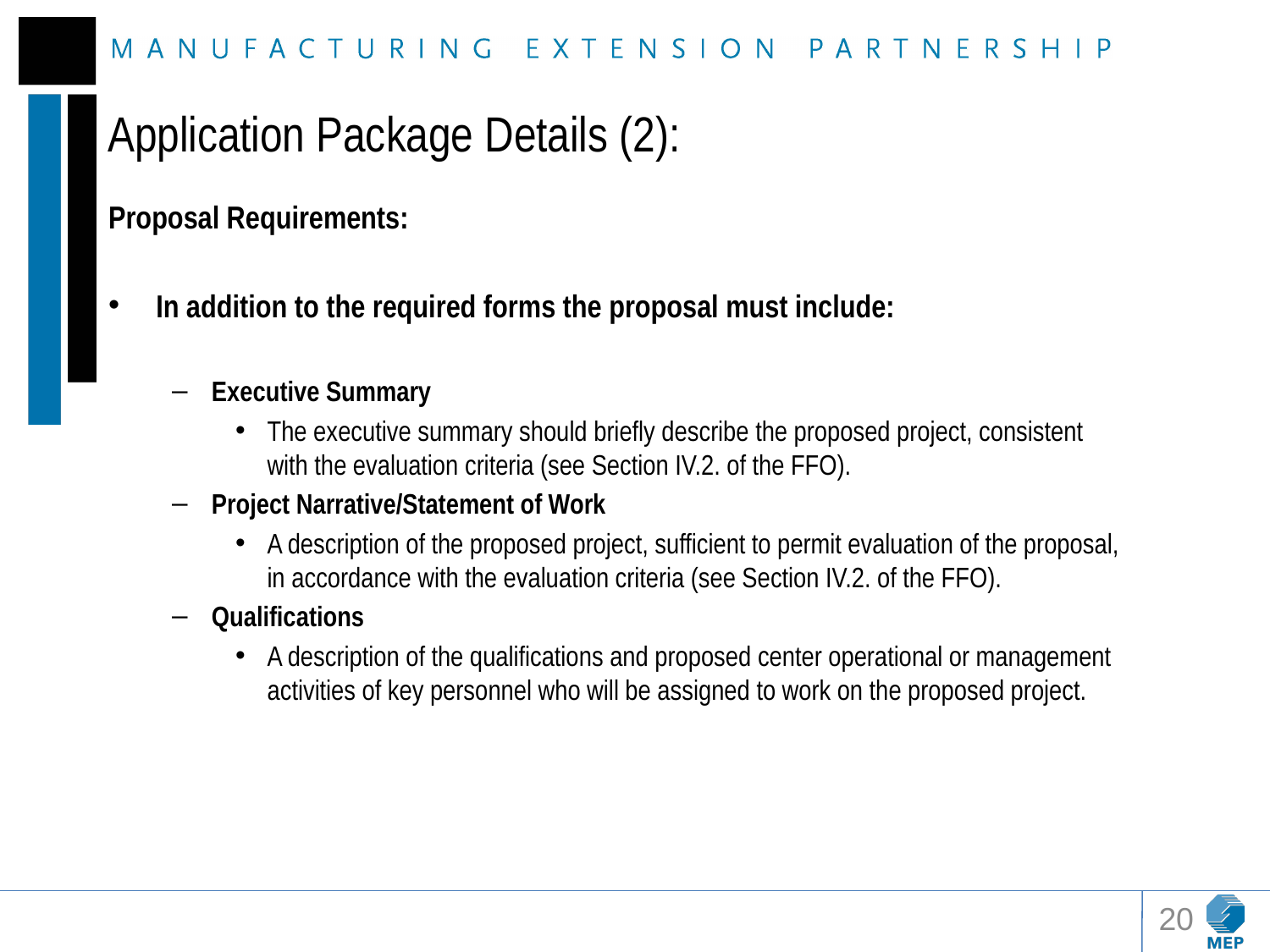

# Application Package Details (2):
Proposal Requirements:

In addition to the required forms the proposal must include:

Executive Summary
The executive summary should briefly describe the proposed project, consistent with the evaluation criteria (see Section IV.2. of the FFO).
Project Narrative/Statement of Work
A description of the proposed project, sufficient to permit evaluation of the proposal, in accordance with the evaluation criteria (see Section IV.2. of the FFO).
Qualifications
A description of the qualifications and proposed center operational or management activities of key personnel who will be assigned to work on the proposed project.
20